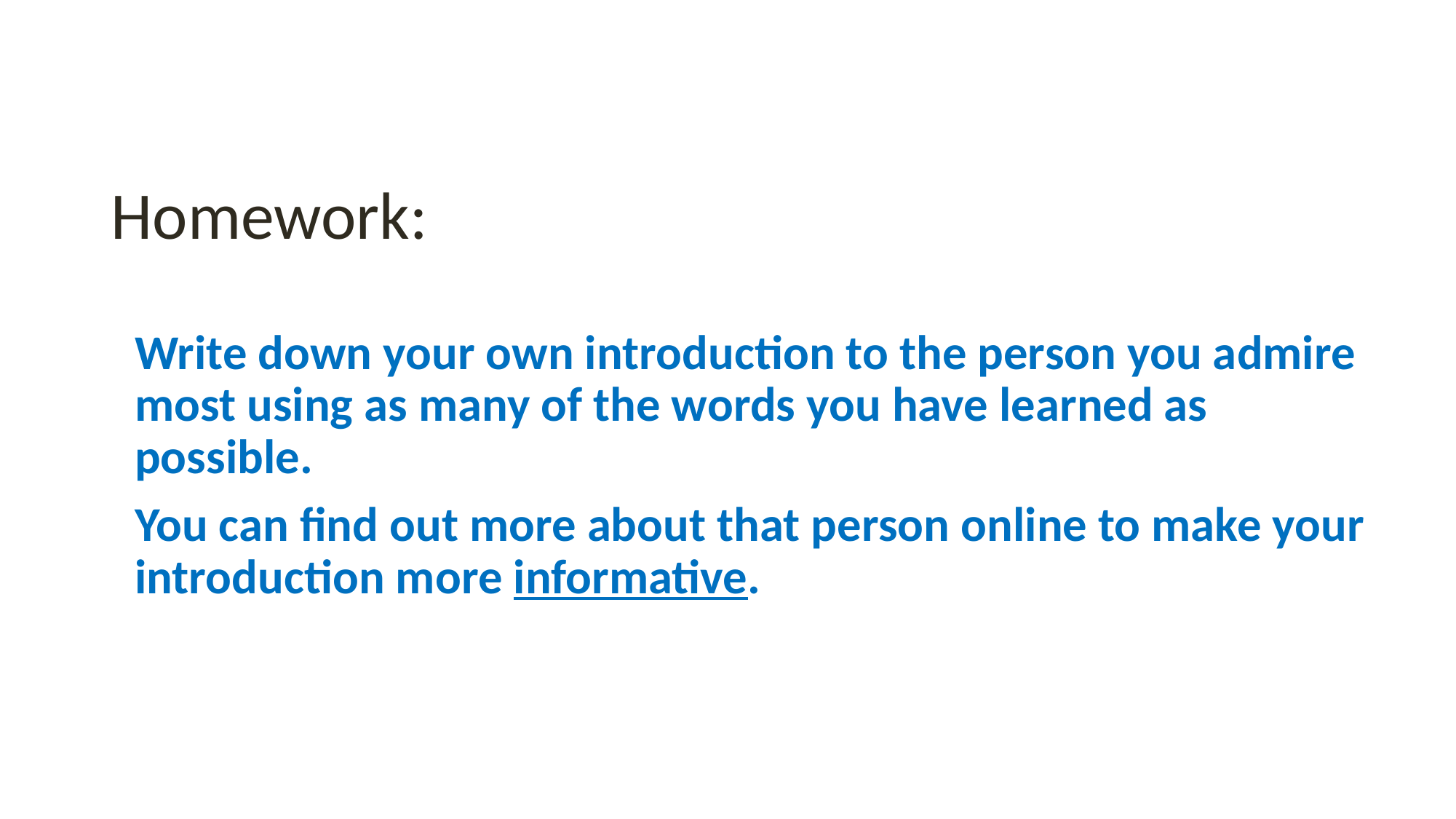

# Homework:
Write down your own introduction to the person you admire most using as many of the words you have learned as possible.
You can find out more about that person online to make your introduction more informative.